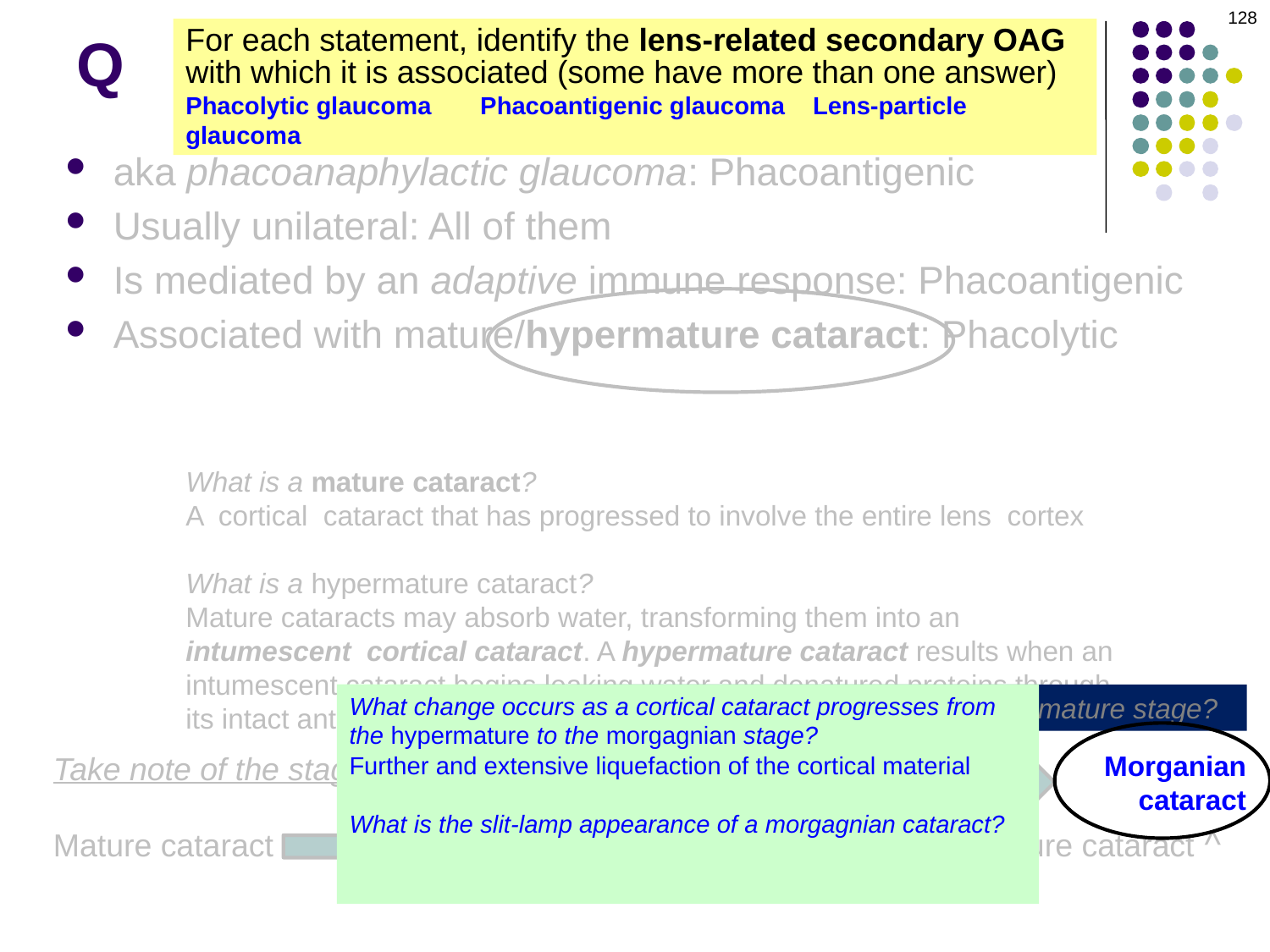

128
# Q
For each statement, identify the lens-related secondary OAG with which it is associated (some have more than one answer)
Phacolytic glaucoma       Phacoantigenic glaucoma    Lens-particle glaucoma
aka phacoanaphylactic glaucoma: Phacoantigenic
Usually unilateral: All of them
Is mediated by an adaptive immune response: Phacoantigenic
Associated with mature/hypermature cataract: Phacolytic

What is a mature cataract?
A  cortical  cataract that has progressed to involve the entire lens  cortex

What is a hypermature cataract?
Mature cataracts may absorb water, transforming them into an intumescent  cortical cataract. A hypermature cataract results when an intumescent cataract begins leaking water and denatured proteins through its intact anterior capsule.
What change occurs as a cortical cataract progresses from the hypermature to the morgagnian stage?
Further and extensive liquefaction of the cortical material

What is the slit-lamp appearance of a morgagnian cataract?
The dense brown nuclear cataract is observed to be freely mobile within the liquified remnants of the cortical cataract
Finally: What stage occurs after the hypermature stage?

Take note of the stages:

Mature cataract		intumescent cataract	         hypermature cataract
Morganian cataract

^